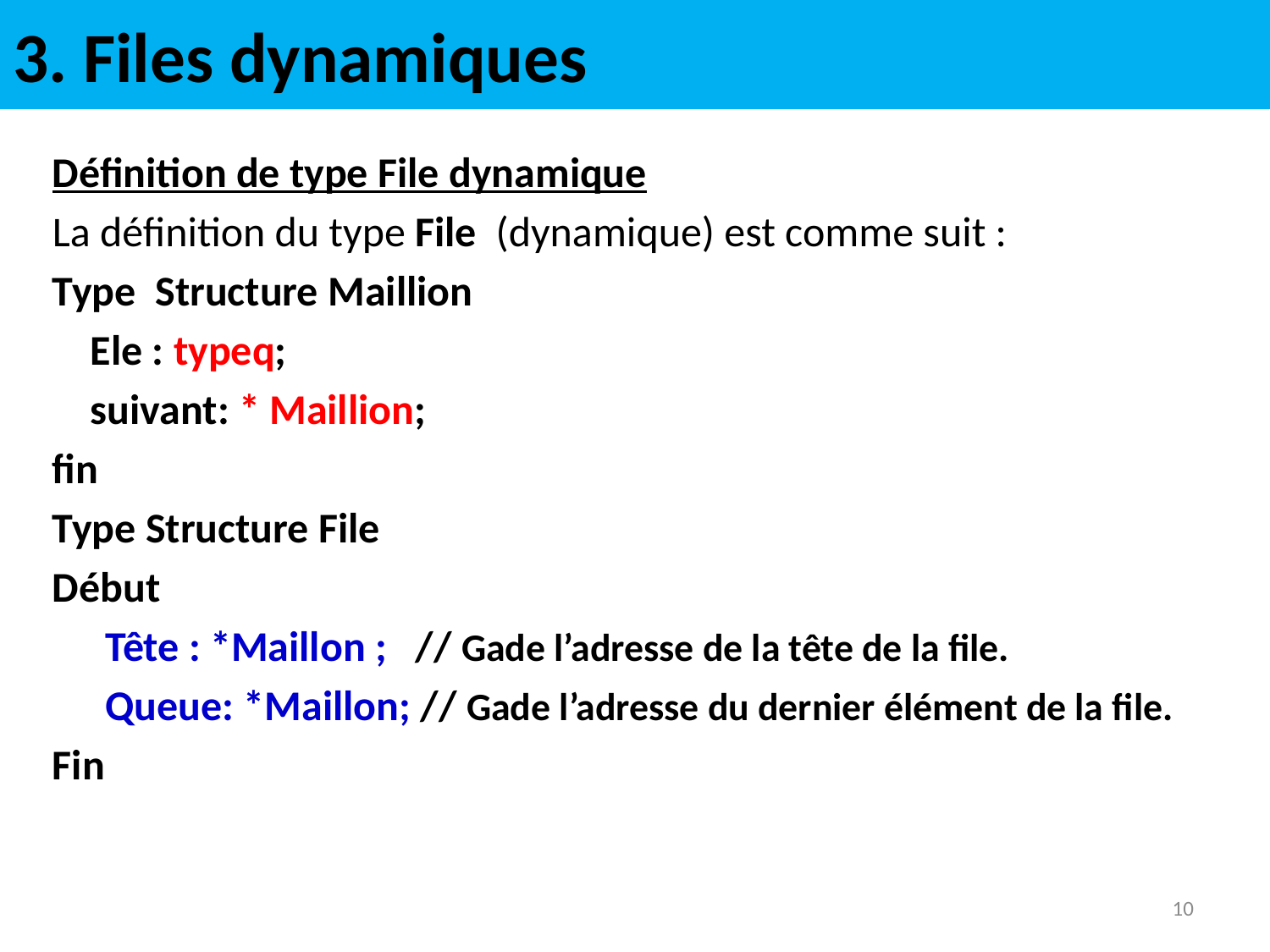

# 3. Files dynamiques
Définition de type File dynamique
La définition du type File  (dynamique) est comme suit :
Type  Structure Maillion
    Ele : typeq;
    suivant: * Maillion;
fin
Type Structure File
Début
Tête : *Maillon ;   // Gade l’adresse de la tête de la file.
Queue: *Maillon; // Gade l’adresse du dernier élément de la file.
Fin

10